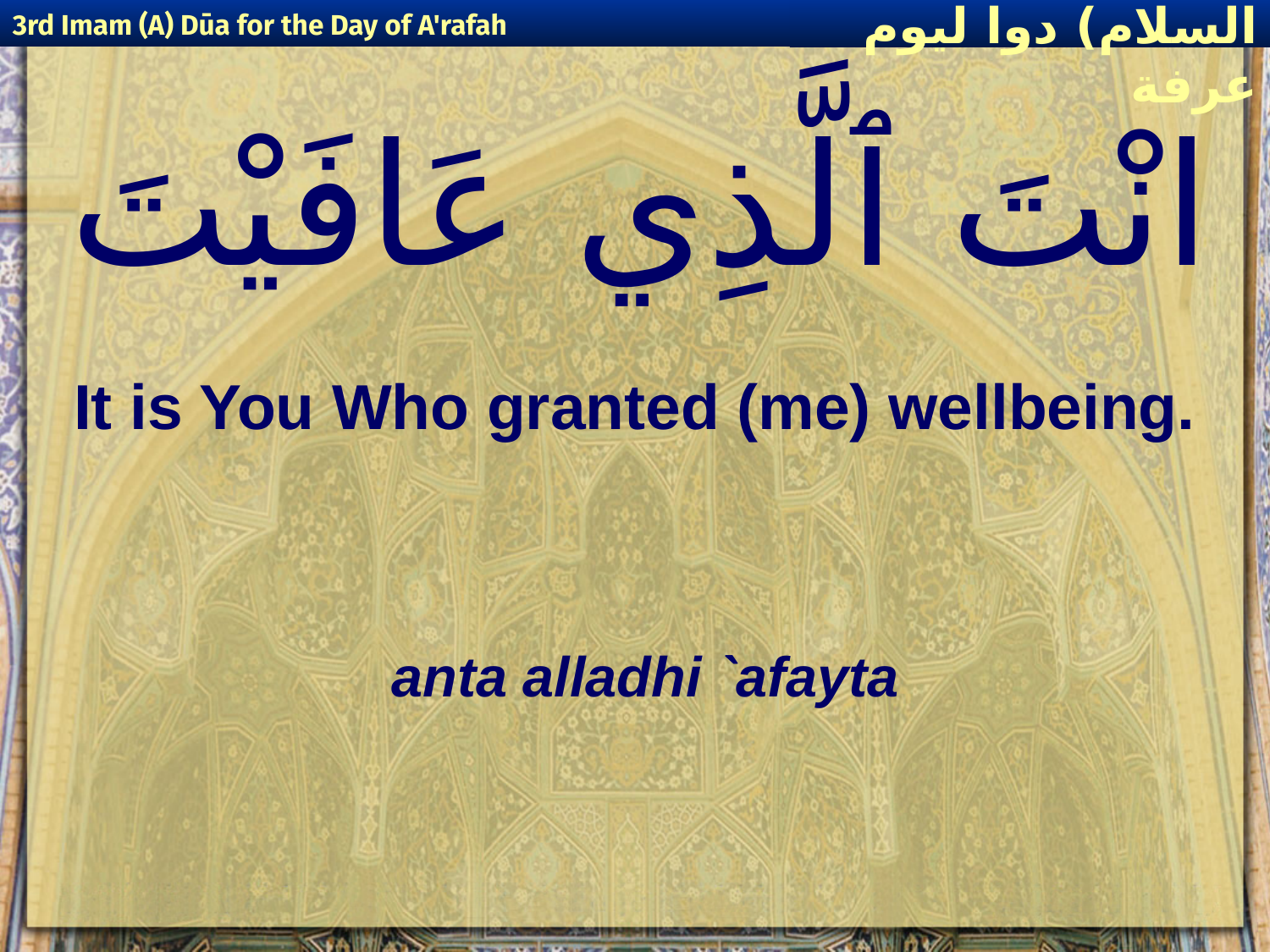

3rd Imam (A) Dūa for the Day of A'rafah
إمام حسين(عليه السلام) دوا ليوم عرفة
# انْتَ ٱلَّذِي عَافَيْتَ
It is You Who granted (me) wellbeing.
anta alladhi `afayta